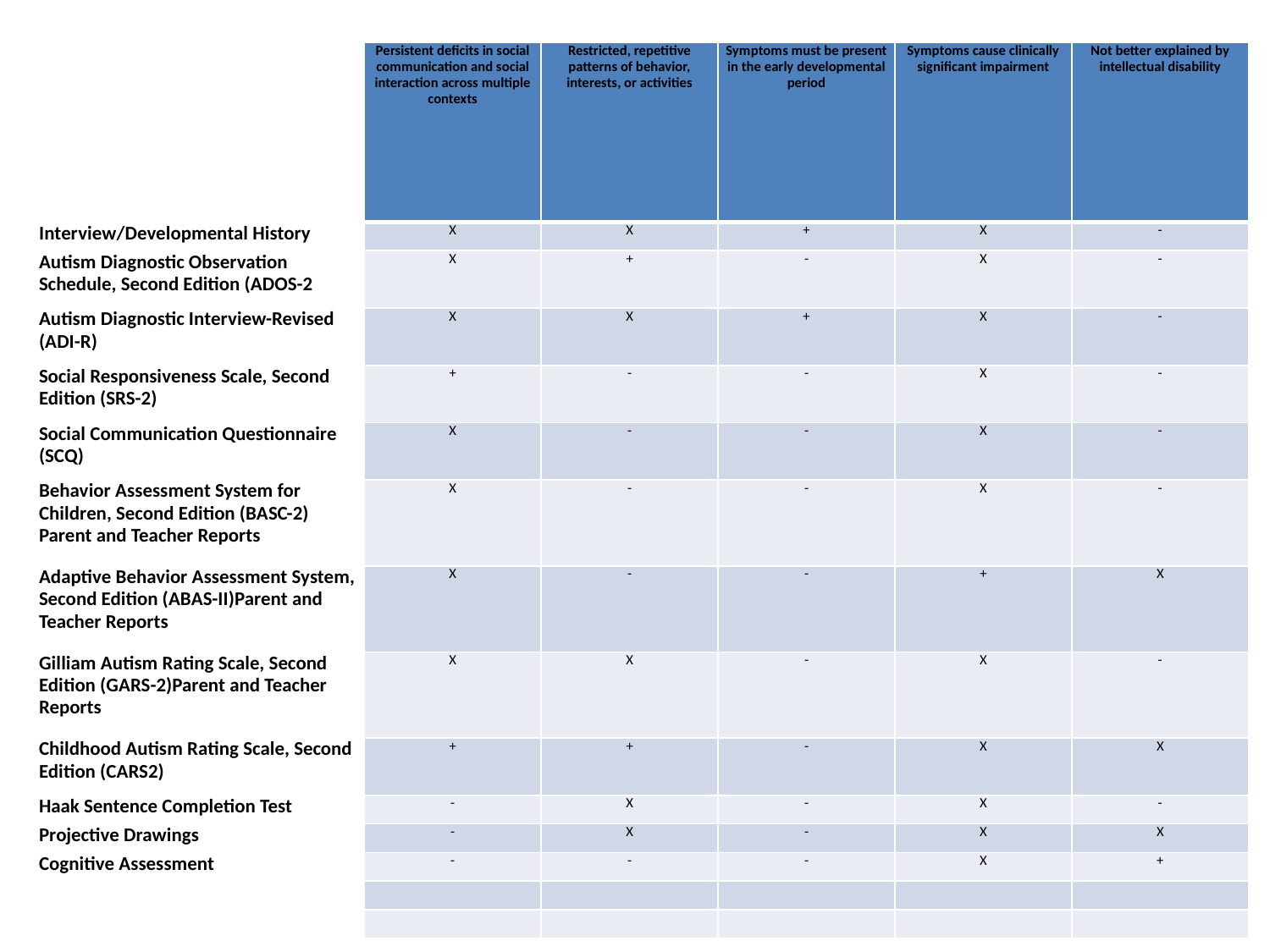

|  | Persistent deficits in social communication and social interaction across multiple contexts | Restricted, repetitive patterns of behavior, interests, or activities | Symptoms must be present in the early developmental period | Symptoms cause clinically significant impairment | Not better explained by intellectual disability |
| --- | --- | --- | --- | --- | --- |
| Interview/Developmental History | X | X | + | X | - |
| Autism Diagnostic Observation Schedule, Second Edition (ADOS-2) | X | + | - | X | - |
| Autism Diagnostic Interview-Revised (ADI-R) | X | X | + | X | - |
| Social Responsiveness Scale, Second Edition (SRS-2) | + | - | - | X | - |
| Social Communication Questionnaire (SCQ) | X | - | - | X | - |
| Behavior Assessment System for Children, Second Edition (BASC-2) Parent and Teacher Reports | X | - | - | X | - |
| Adaptive Behavior Assessment System, Second Edition (ABAS-II)Parent and Teacher Reports | X | - | - | + | X |
| Gilliam Autism Rating Scale, Second Edition (GARS-2)Parent and Teacher Reports | X | X | - | X | - |
| Childhood Autism Rating Scale, Second Edition (CARS2) | + | + | - | X | X |
| Haak Sentence Completion Test | - | X | - | X | - |
| Projective Drawings | - | X | - | X | X |
| Cognitive Assessment | - | - | - | X | + |
|  |  |  |  |  |  |
|  |  |  |  |  |  |